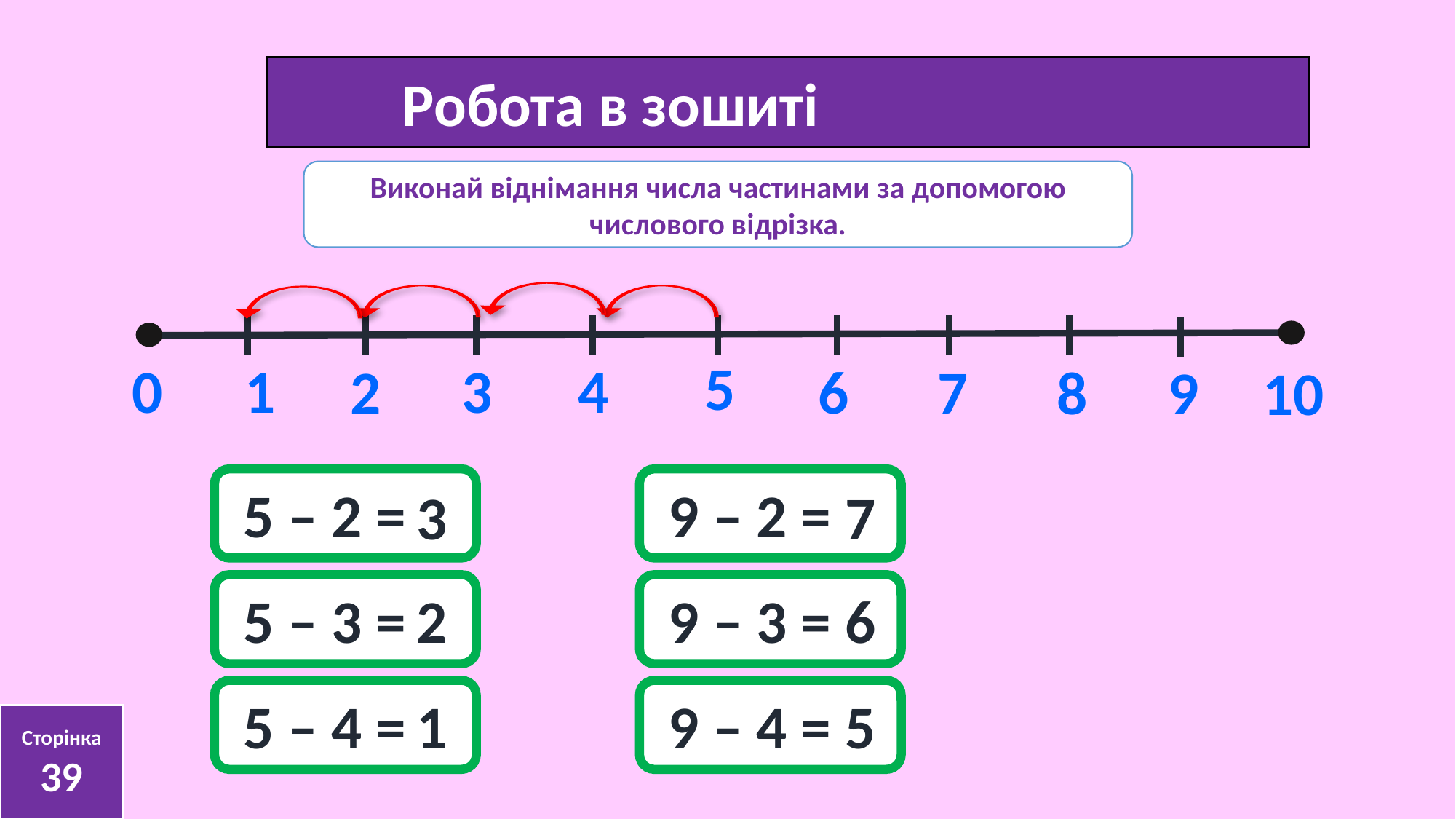

Робота в зошиті
Виконай віднімання числа частинами за допомогою числового відрізка.

5
0
1
3
4
2
6
7
8
9
10
 5 – 2 =
 9 – 2 =
3
7
 5 – 3 =
 9 – 3 =
2
6
 5 – 4 =
 9 – 4 =
1
5
Сторінка
39